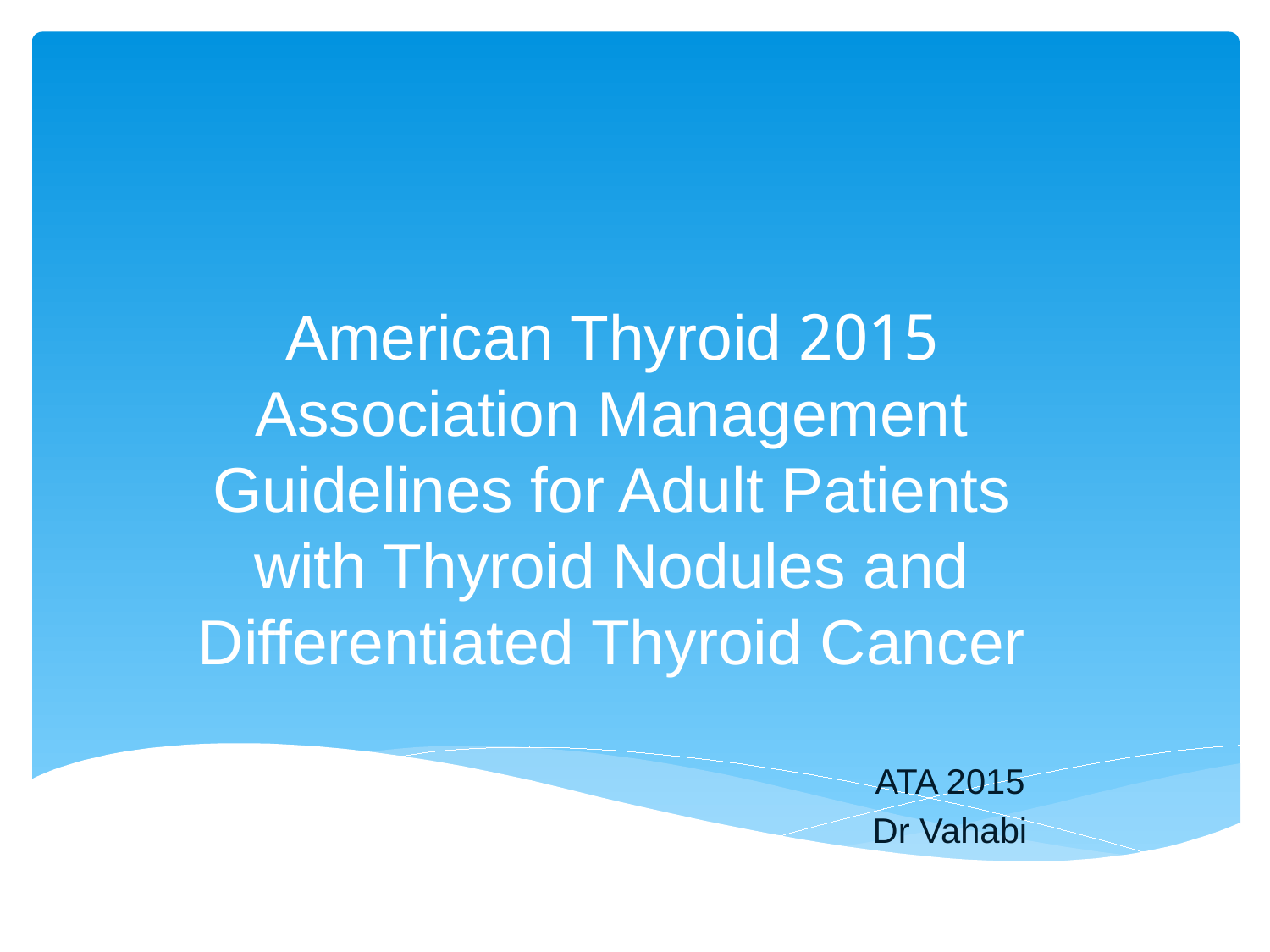

# 2015 American Thyroid Association Management Guidelines for Adult Patients with Thyroid Nodules and Differentiated Thyroid Cancer
ATA 2015
Dr Vahabi